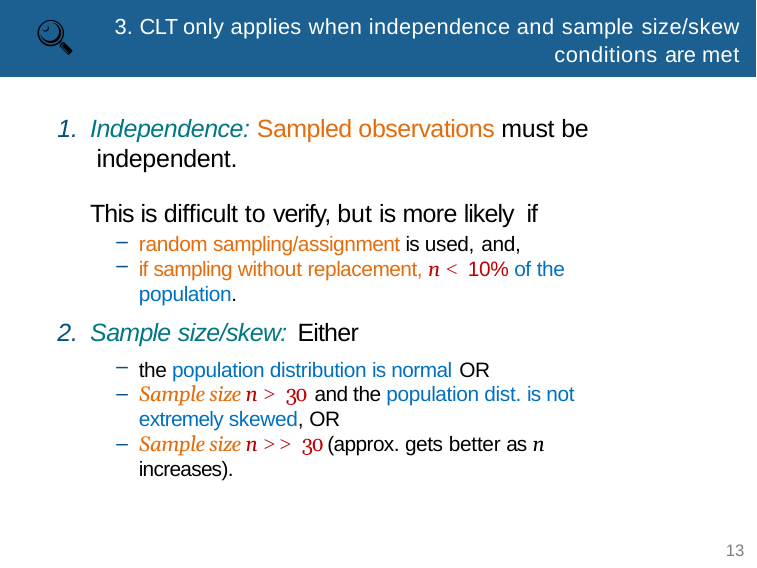

🔍
# 3. CLT only applies when independence and sample size/skew
conditions are met
Independence: Sampled observations must be  independent.
This is difﬁcult to verify, but is more likely if
random sampling/assignment is used, and,
if sampling without replacement, n < 10% of the population.
Sample size/skew: Either
the population distribution is normal OR
Sample size n > 30  and the population dist. is not extremely skewed, OR
Sample size n >> 30 (approx. gets better as n increases).
13